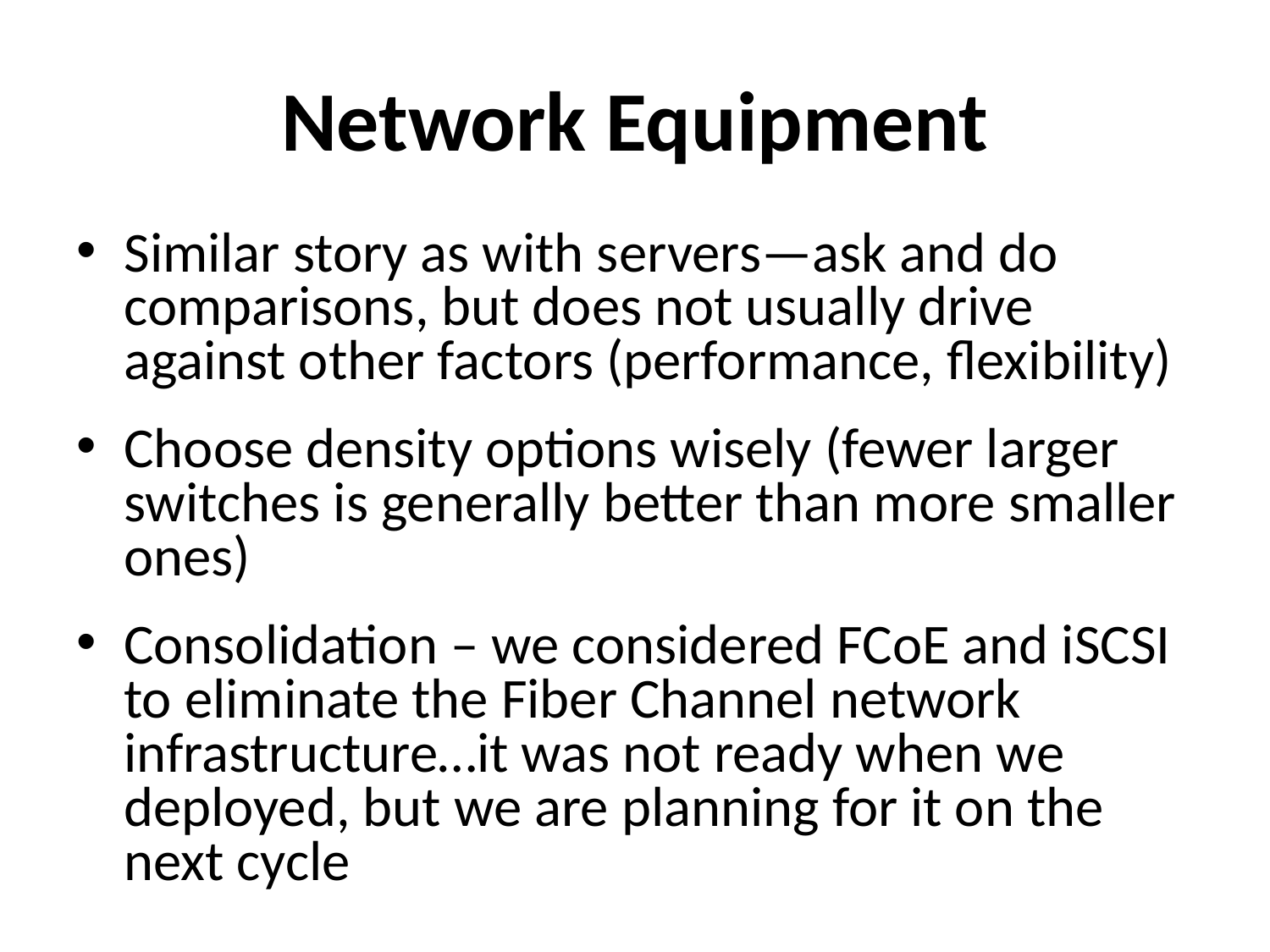

# Network Equipment
Similar story as with servers—ask and do comparisons, but does not usually drive against other factors (performance, flexibility)

Choose density options wisely (fewer larger switches is generally better than more smaller ones)

Consolidation – we considered FCoE and iSCSI to eliminate the Fiber Channel network infrastructure…it was not ready when we deployed, but we are planning for it on the next cycle